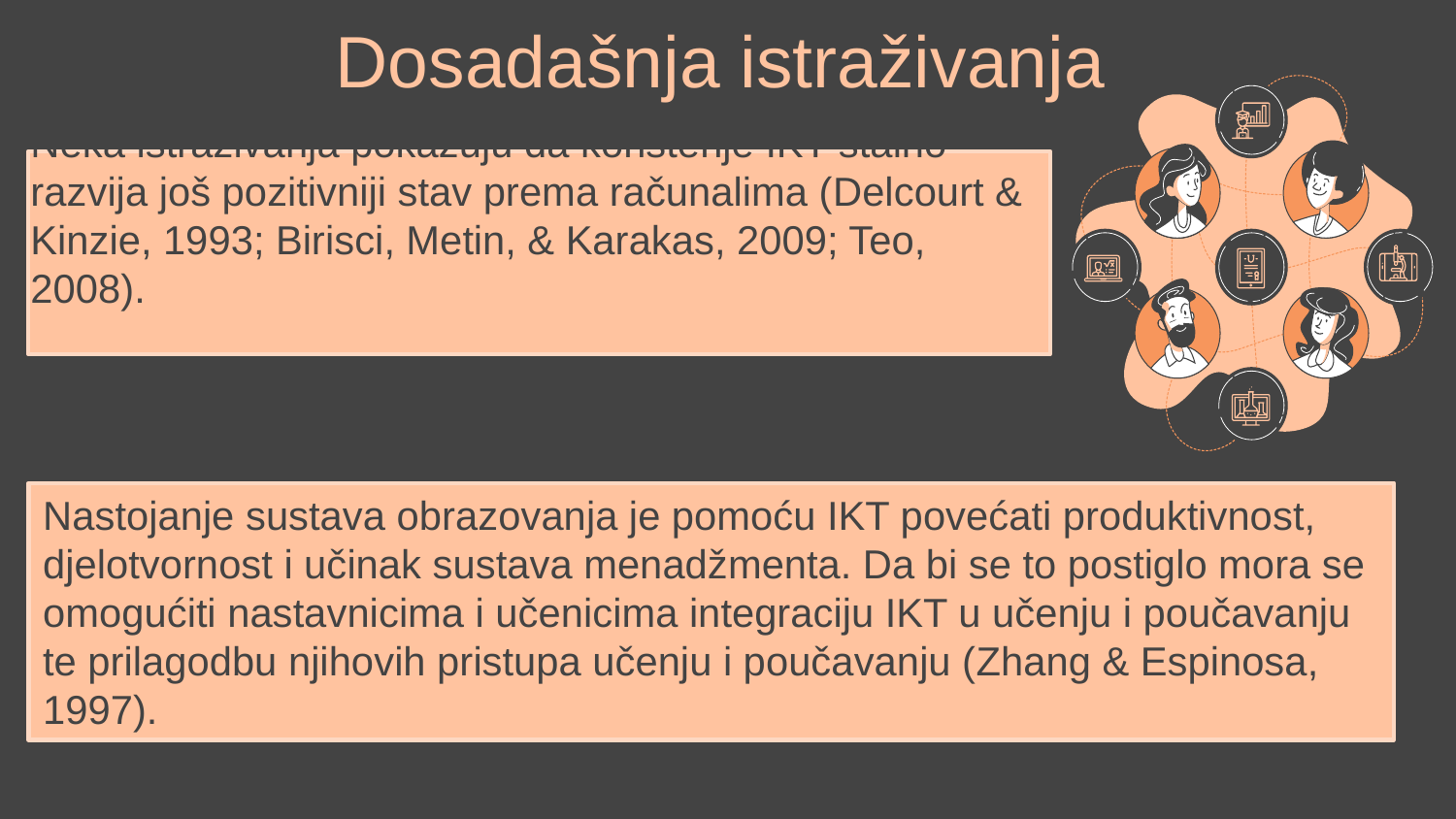

# Dosadašnja istraživanja

Neka istraživanja pokazuju da korištenje IKT stalno razvija još pozitivniji stav prema računalima (Delcourt & Kinzie, 1993; Birisci, Metin, & Karakas, 2009; Teo, 2008).

Nastojanje sustava obrazovanja je pomoću IKT povećati produktivnost, djelotvornost i učinak sustava menadžmenta. Da bi se to postiglo mora se omogućiti nastavnicima i učenicima integraciju IKT u učenju i poučavanju te prilagodbu njihovih pristupa učenju i poučavanju (Zhang & Espinosa, 1997).